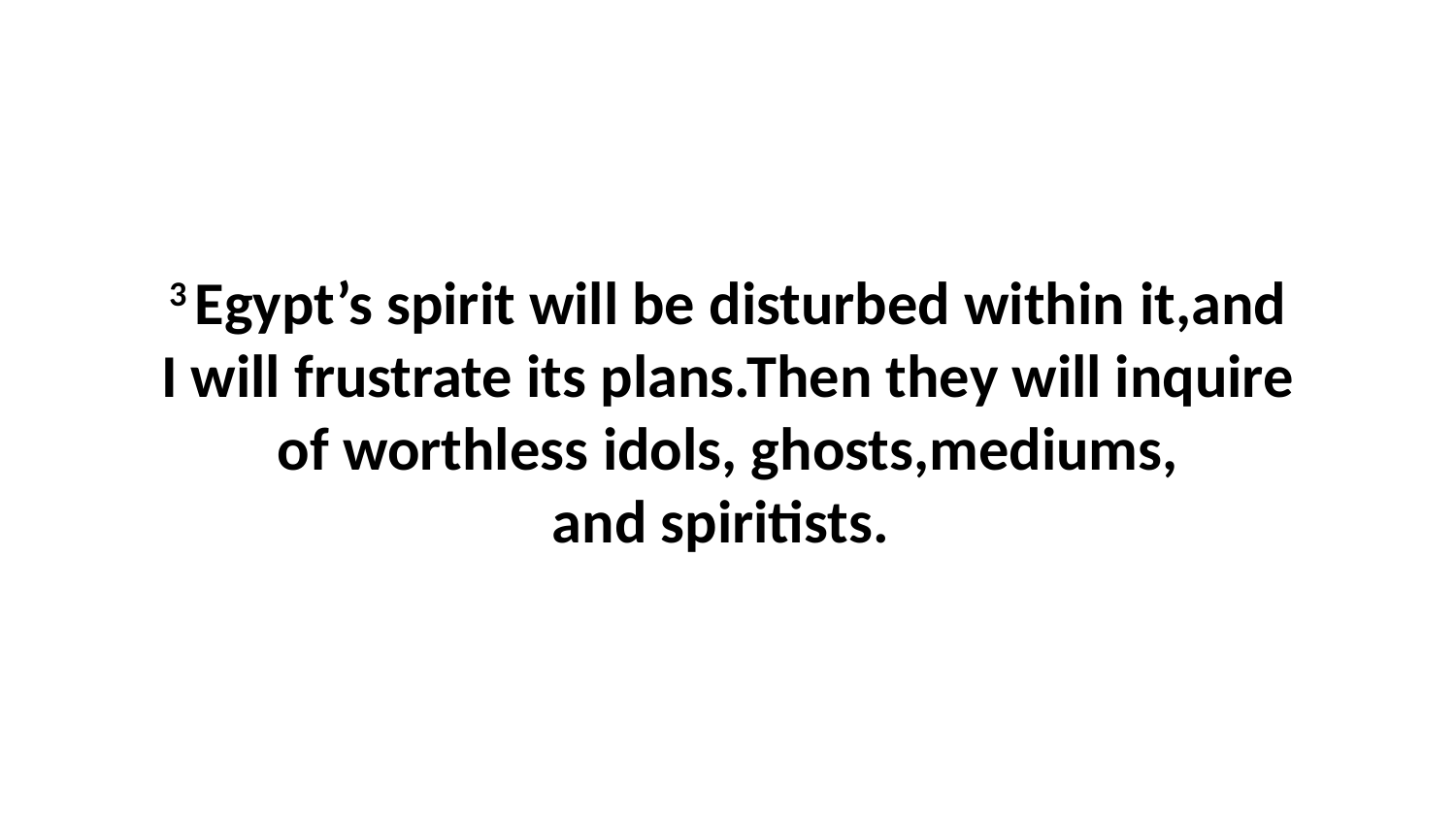

3 Egypt’s spirit will be disturbed within it,and I will frustrate its plans.Then they will inquire of worthless idols, ghosts,mediums, and spiritists.